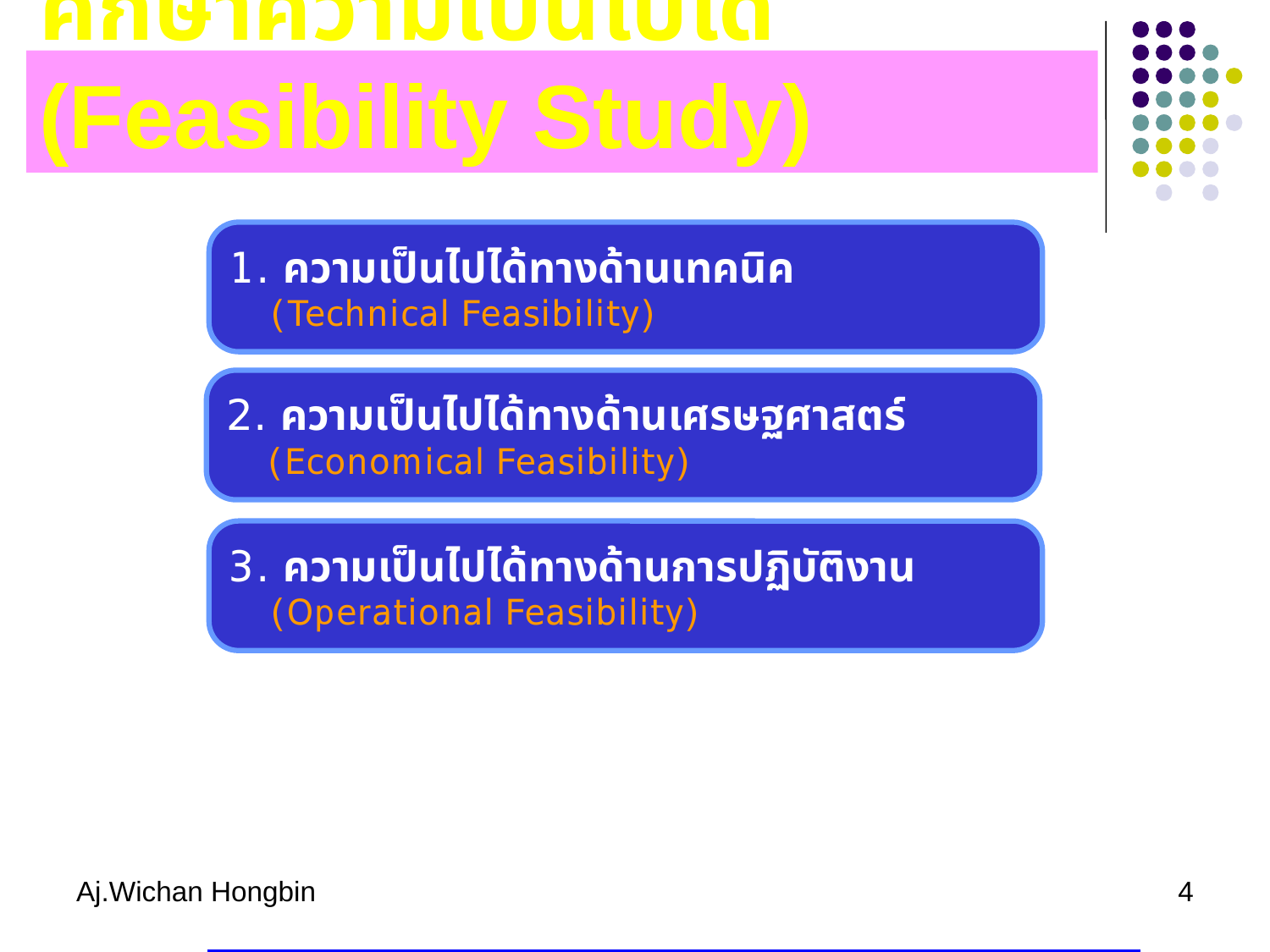

ศึกษาความเป็นไปได้ (Feasibility Study)
1. ความเป็นไปได้ทางด้านเทคนิค
    (Technical Feasibility)
2. ความเป็นไปได้ทางด้านเศรษฐศาสตร์
    (Economical Feasibility)
3. ความเป็นไปได้ทางด้านการปฏิบัติงาน
    (Operational Feasibility)
Aj.Wichan Hongbin
4
ประเมินจาก 4 ด้าน
 ต้นทุนการพัฒนาระบบ เช่น  Hardware, Software, ทีมงาน, ลิขสิทธิ์
 ต้นทุนการปฏิบัติงาน เช่น เงินเดือนผู้ปฏิบัติงาน
 ผลตอบแทนที่สามารถประเมินค่าได้ เช่น ยอดขายที่เพิ่มขึ้น, ลดต้นทุน
 ผลตอบแทนที่ไม่สามารถประเมินค่าได้ เช่น  ความพึงพอใจของลูกค้า, การบริการที่ดี
 สามารถนำเสนอสารสนเทศได้ถูกต้อง
 ระบบตรงตามความต้องการของผู้ใช้
 ระยะเวลาในการพัฒนาใหม่ยาวนานเท่าไร
 มีผลกระทบต่อขั้นตอนการปฏิบัติงานหรือไม่
 ต้องปลดพนักงานหรือไม่ จะมีผลกระทบอะไรกับพนักงานที่ถูกปลด
 มีความเสี่ยงต่อภาพพจน์ของบริษัทด้านใดบ้าง
 จำเป็นต้องจัดหาอุปกรณ์ใหม่หรือไม่
 อุปกรณ์ที่จัดหามาสามารถรองรับเทคโนโลยีในอนาคตได้หรือไม่
 ฮาร์ดแวร์กับซอฟต์แวร์เข้ากันได้หรือไม่
 ทีมงานมีความเชี่ยวชาญในการนำเทคโนโลยีที่มีอยู่มาใช้งานได้หรือไม่